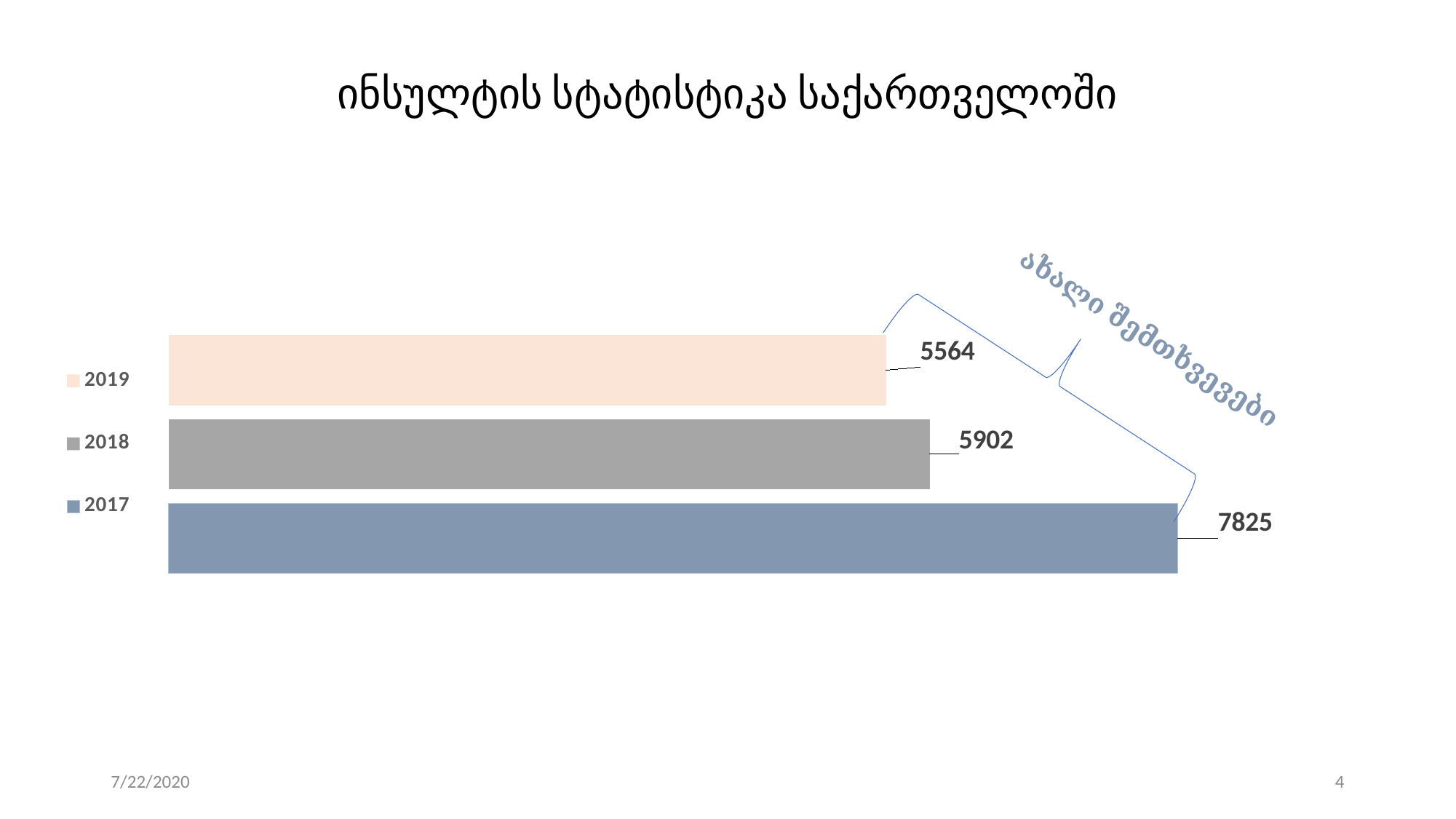

# ინსულტის სტატისტიკა საქართველოში

### Chart

| Category | 2017 | 2018 | 2019 |
|---|---|---|---|
| ინსულტის რაოდენობა | 7825.0 | 5902.0 | 5564.0 |
7/22/2020
4